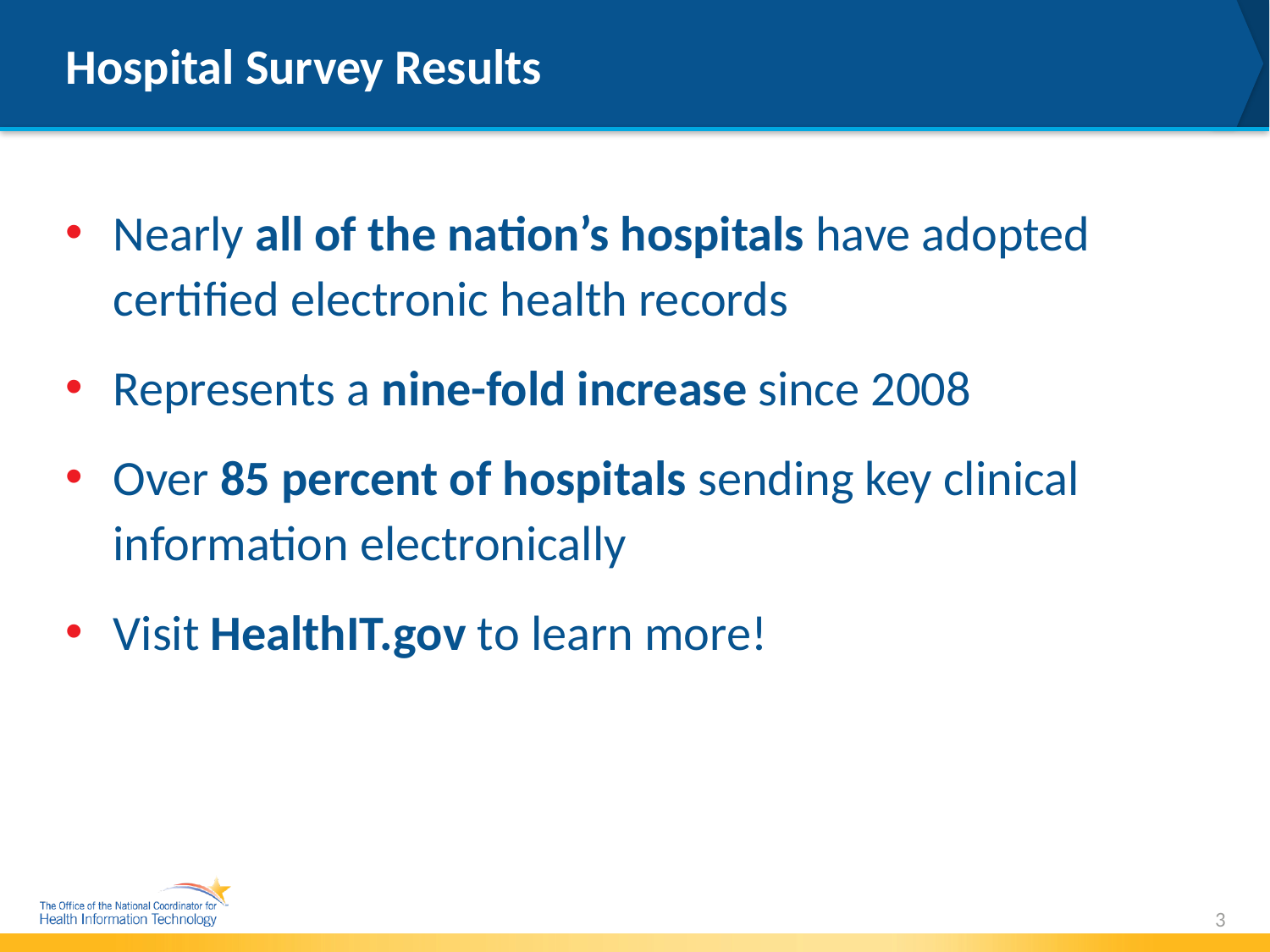

# Hospital Survey Results
Nearly all of the nation’s hospitals have adopted certified electronic health records
Represents a nine-fold increase since 2008
Over 85 percent of hospitals sending key clinical information electronically
Visit HealthIT.gov to learn more!
3